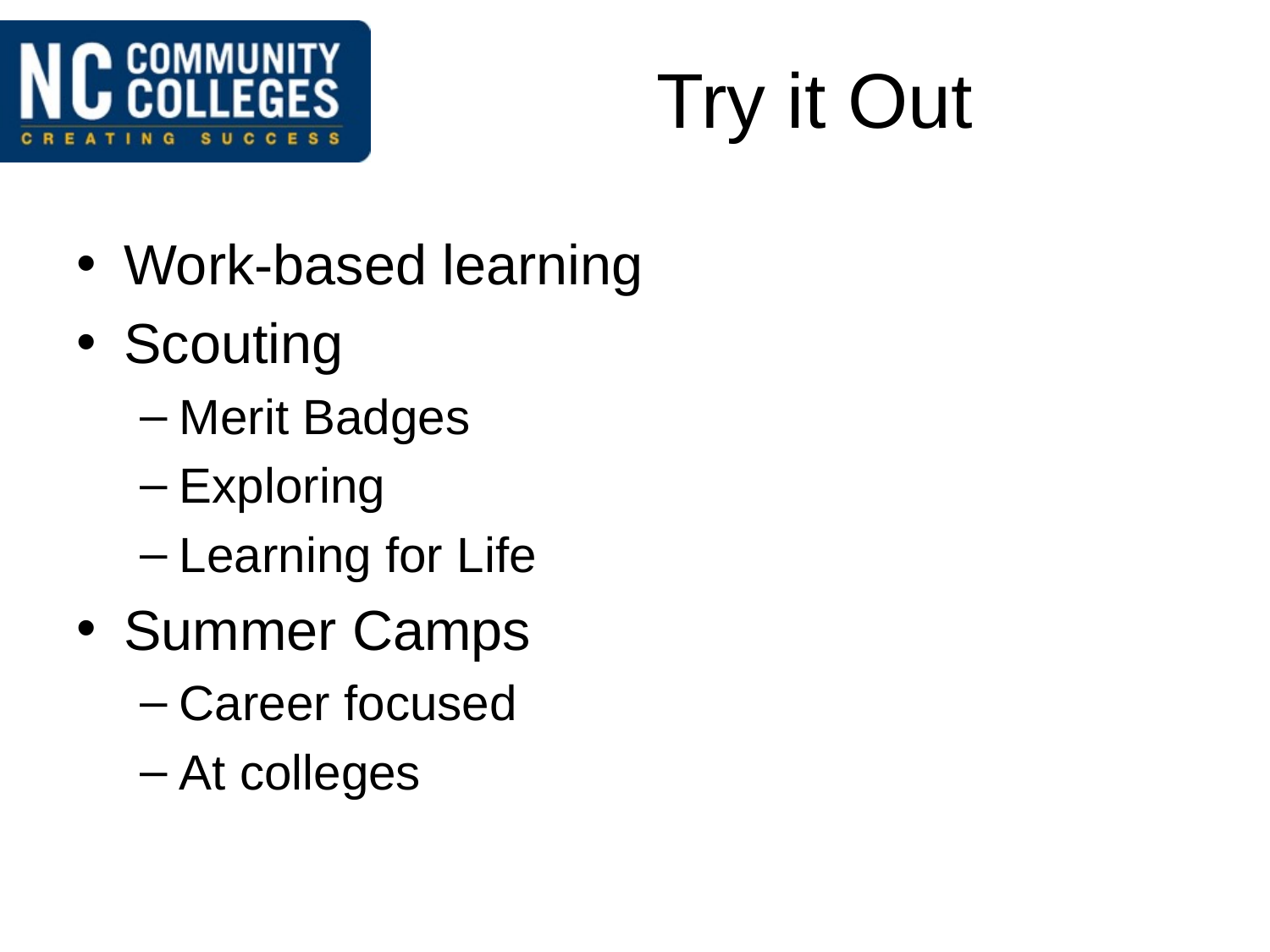

# Try it Out
Work-based learning
Scouting
Merit Badges
Exploring
Learning for Life
Summer Camps
Career focused
At colleges